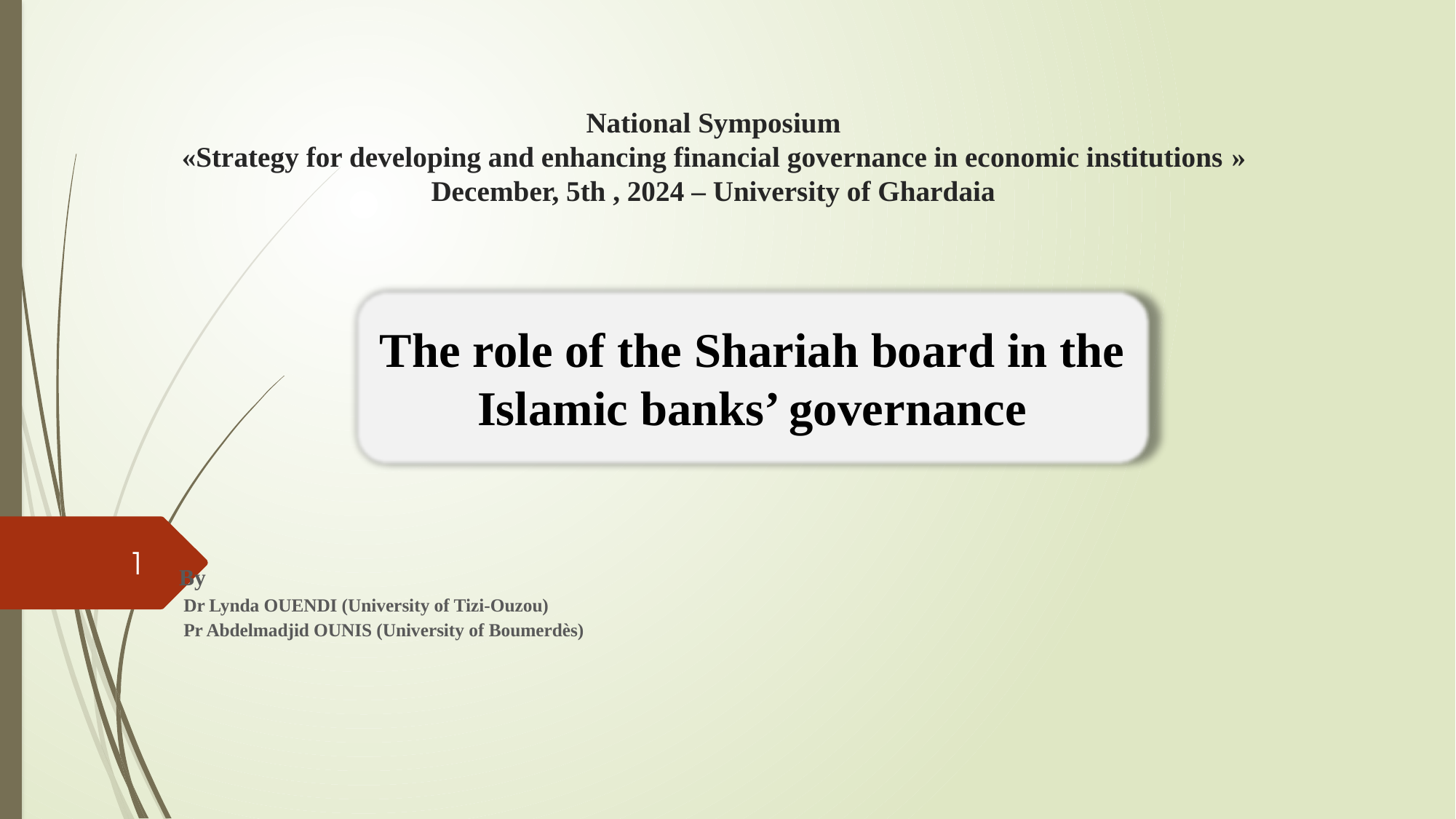

# National Symposium «Strategy for developing and enhancing financial governance in economic institutions » December, 5th , 2024 – University of Ghardaia
The role of the Shariah board in the Islamic banks’ governance

By
 Dr Lynda OUENDI (University of Tizi-Ouzou)
 Pr Abdelmadjid OUNIS (University of Boumerdès)
1